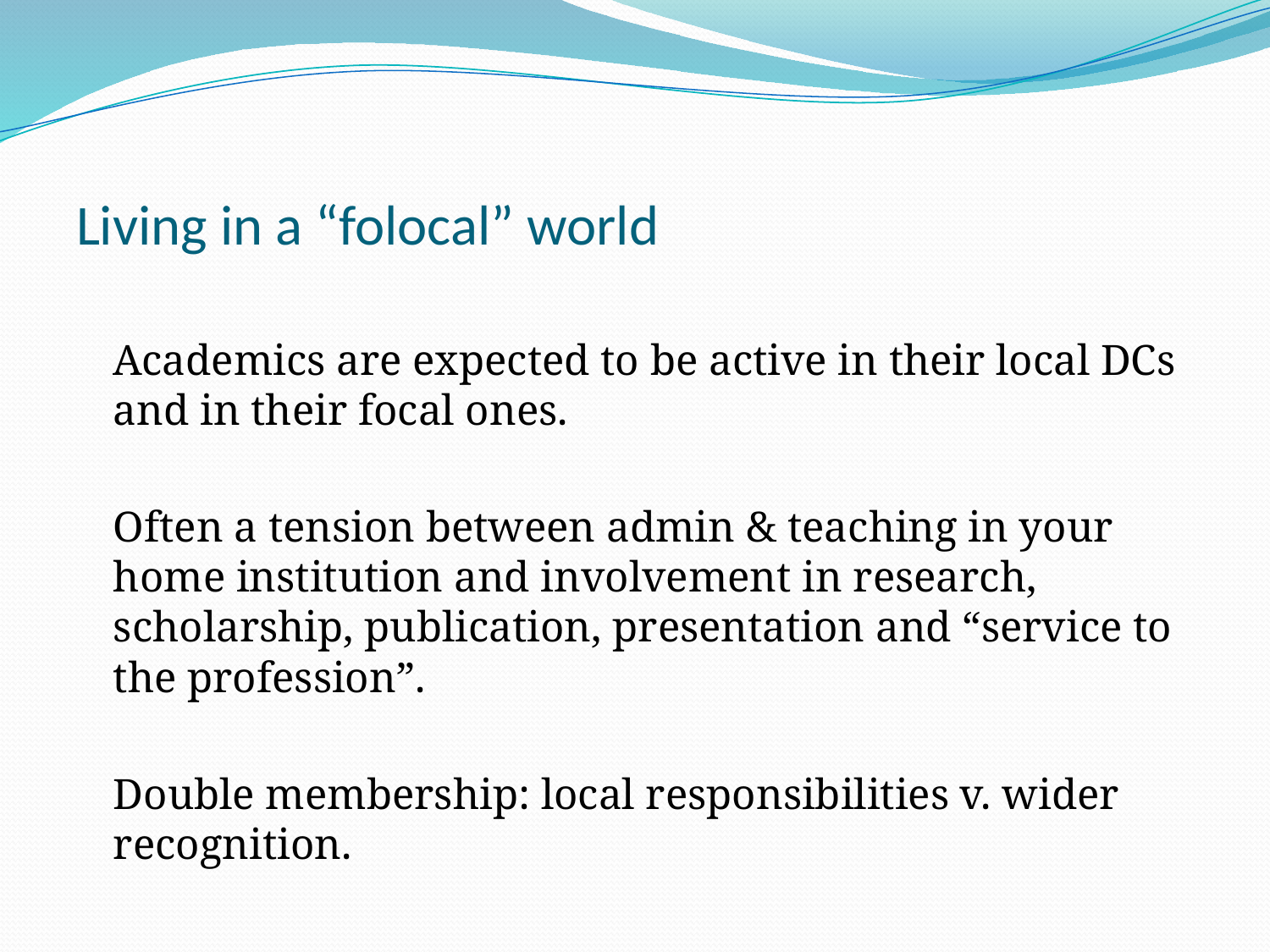

# Living in a “folocal” world

	Academics are expected to be active in their local DCs and in their focal ones.

	Often a tension between admin & teaching in your home institution and involvement in research, scholarship, publication, presentation and “service to the profession”.

	Double membership: local responsibilities v. wider recognition.